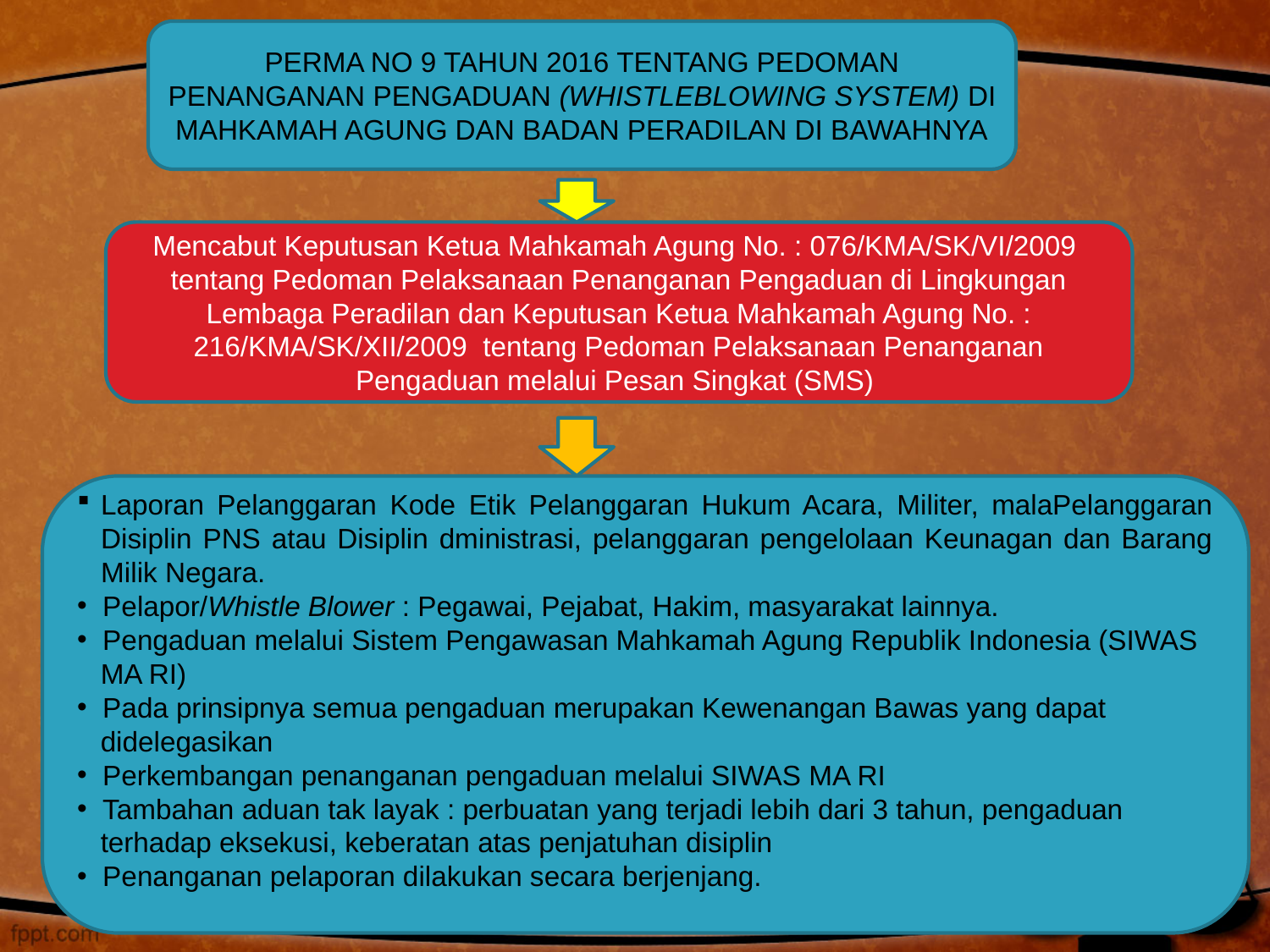

PERMA NO 9 TAHUN 2016 TENTANG PEDOMAN PENANGANAN PENGADUAN (WHISTLEBLOWING SYSTEM) DI MAHKAMAH AGUNG DAN BADAN PERADILAN DI BAWAHNYA

Mencabut Keputusan Ketua Mahkamah Agung No. : 076/KMA/SK/VI/2009  tentang Pedoman Pelaksanaan Penanganan Pengaduan di Lingkungan Lembaga Peradilan dan Keputusan Ketua Mahkamah Agung No. : 216/KMA/SK/XII/2009  tentang Pedoman Pelaksanaan Penanganan Pengaduan melalui Pesan Singkat (SMS)

Laporan Pelanggaran Kode Etik Pelanggaran Hukum Acara, Militer, malaPelanggaran Disiplin PNS atau Disiplin dministrasi, pelanggaran pengelolaan Keunagan dan Barang Milik Negara.
  Pelapor/Whistle Blower : Pegawai, Pejabat, Hakim, masyarakat lainnya.
  Pengaduan melalui Sistem Pengawasan Mahkamah Agung Republik Indonesia (SIWAS
   MA RI)
  Pada prinsipnya semua pengaduan merupakan Kewenangan Bawas yang dapat
   didelegasikan
  Perkembangan penanganan pengaduan melalui SIWAS MA RI
  Tambahan aduan tak layak : perbuatan yang terjadi lebih dari 3 tahun, pengaduan
   terhadap eksekusi, keberatan atas penjatuhan disiplin
  Penanganan pelaporan dilakukan secara berjenjang.

17